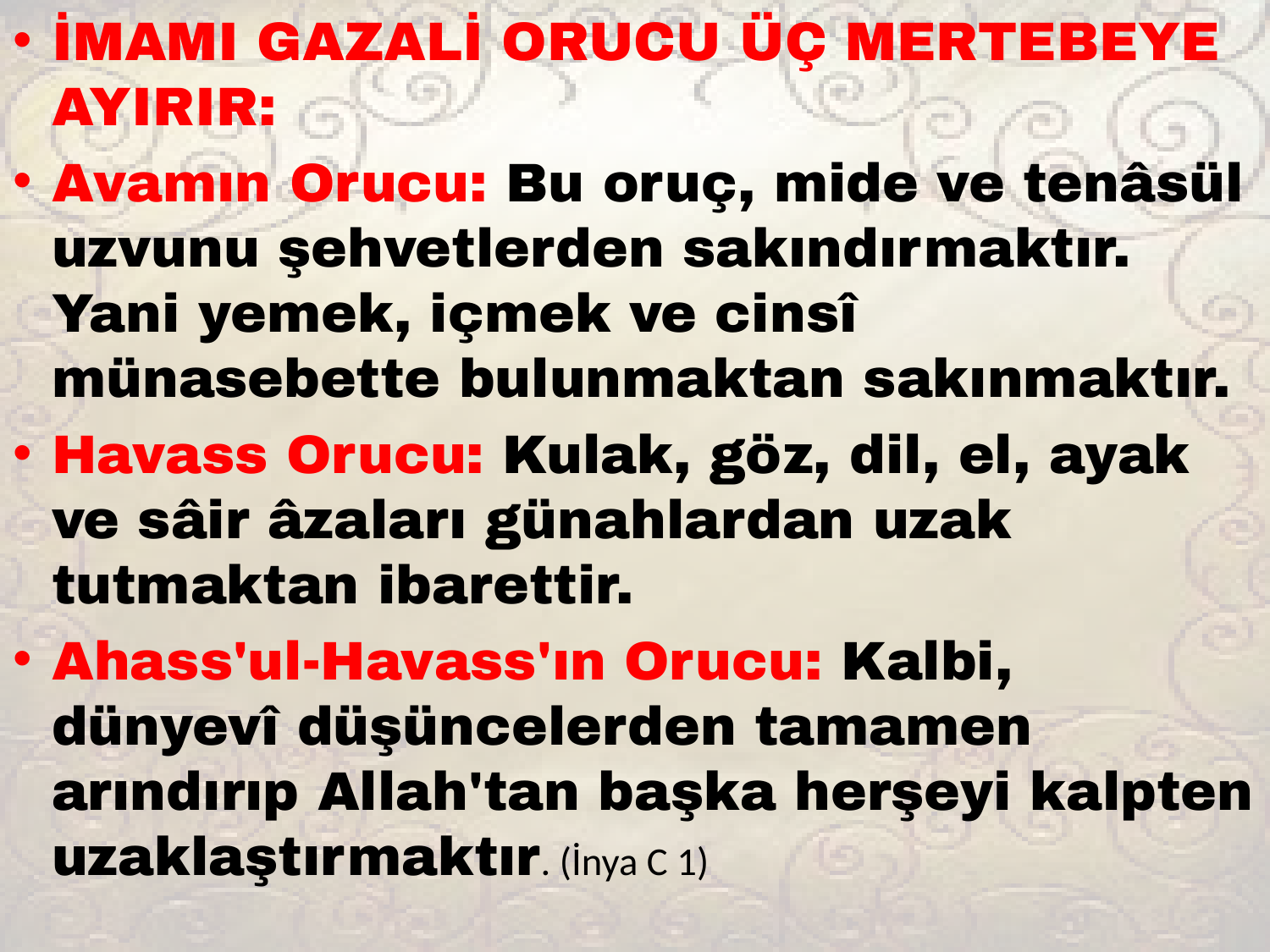

İMAMI GAZALİ ORUCU ÜÇ MERTEBEYE AYIRIR:
Avamın Orucu: Bu oruç, mide ve tenâsül uzvunu şehvetlerden sakındırmaktır. Yani yemek, içmek ve cinsî münasebette bulunmaktan sakınmaktır.
Havass Orucu: Kulak, göz, dil, el, ayak ve sâir âzaları günahlardan uzak tutmaktan ibarettir.
Ahass'ul-Havass'ın Orucu: Kalbi, dünyevî düşüncelerden tamamen arındırıp Allah'tan başka herşeyi kalpten uzaklaştırmaktır. (İnya C 1)